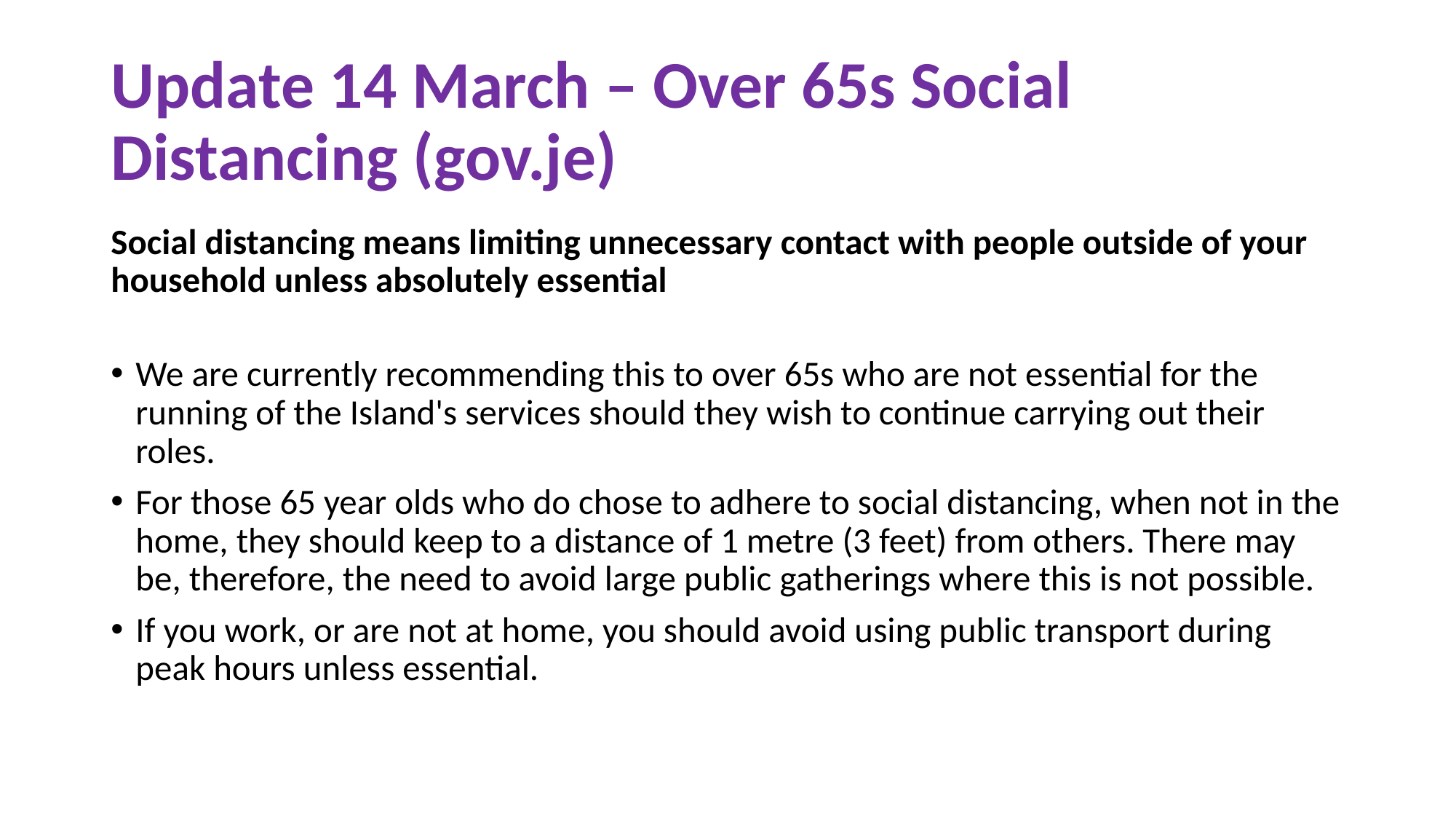

# Update 14 March – Over 65s Social Distancing (gov.je)
Social distancing means limiting unnecessary contact with people outside of your household unless absolutely essential
We are currently recommending this to over 65s who are not essential for the running of the Island's services should they wish to continue carrying out their roles.
For those 65 year olds who do chose to adhere to social distancing, when not in the home, they should keep to a distance of 1 metre (3 feet) from others. There may be, therefore, the need to avoid large public gatherings where this is not possible.
If you work, or are not at home, you should avoid using public transport during peak hours unless essential.